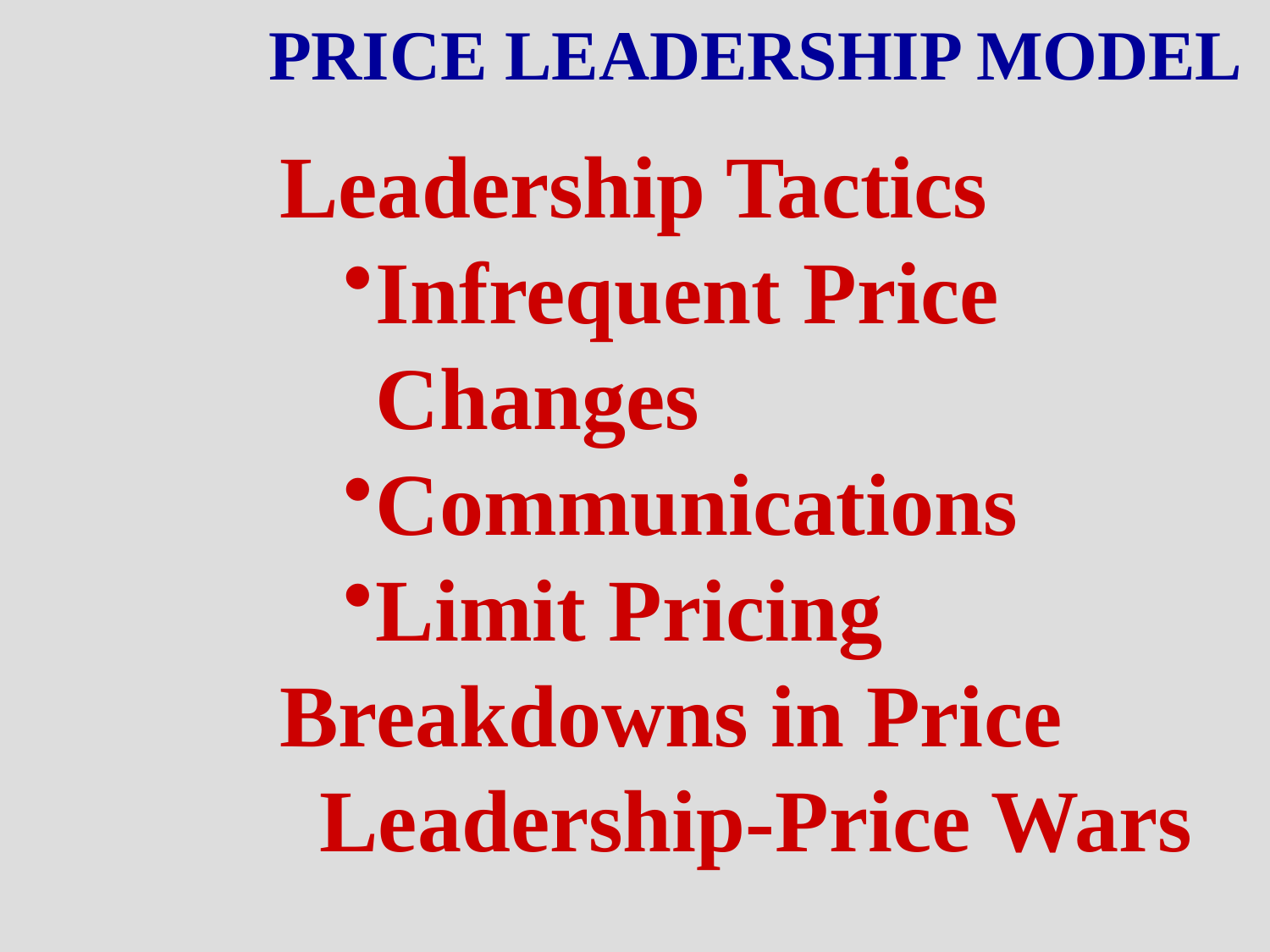

PRICE LEADERSHIP MODEL
Leadership Tactics
Infrequent Price Changes
Communications
Limit Pricing
Breakdowns in Price Leadership-Price Wars